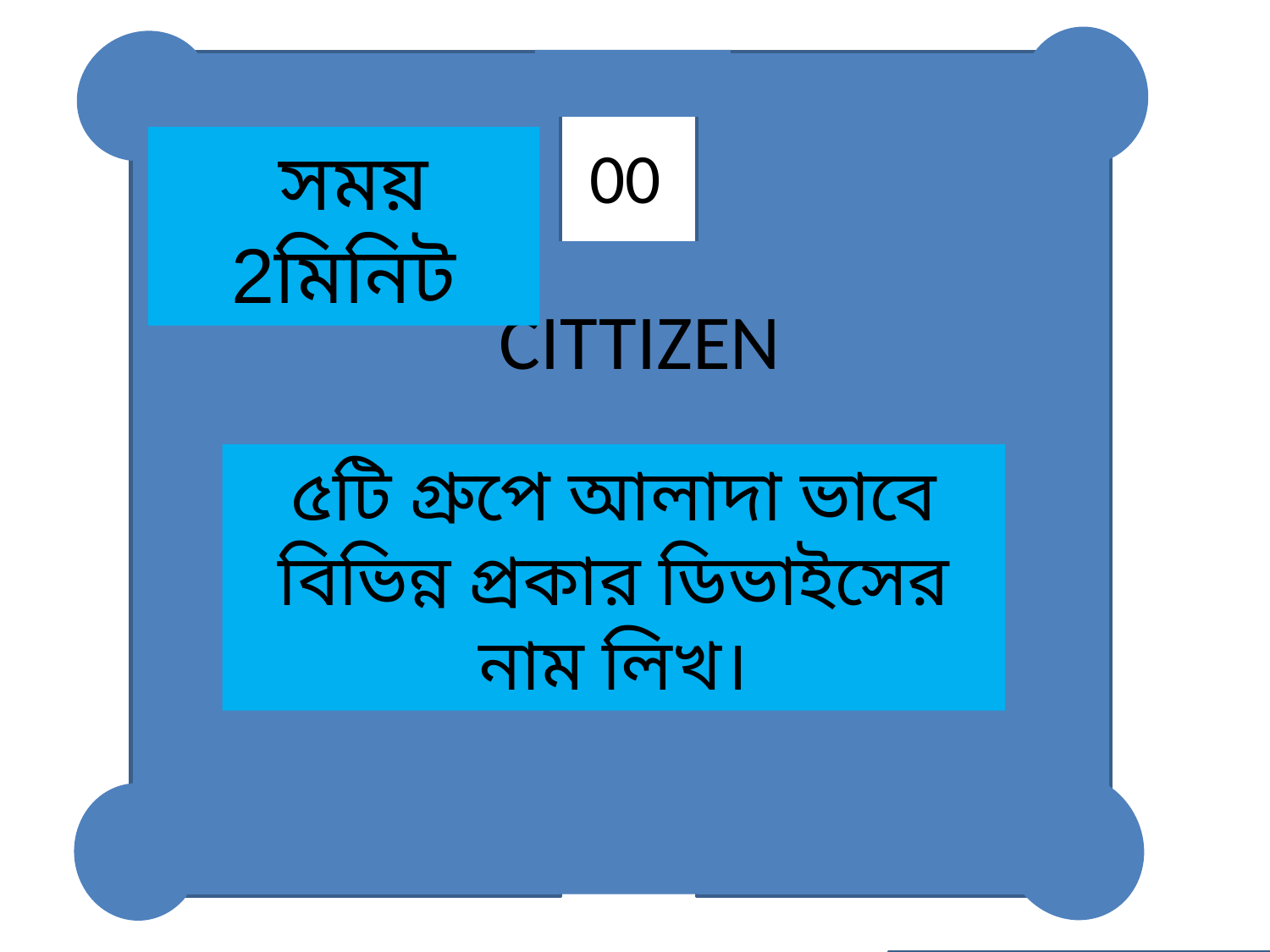

CITTIZEN
 সময় 2মিনিট
00
55
05
50
10
45
15
40
20
35
25
30

৫টি গ্রুপে আলাদা ভাবে বিভিন্ন প্রকার ডিভাইসের নাম লিখ।